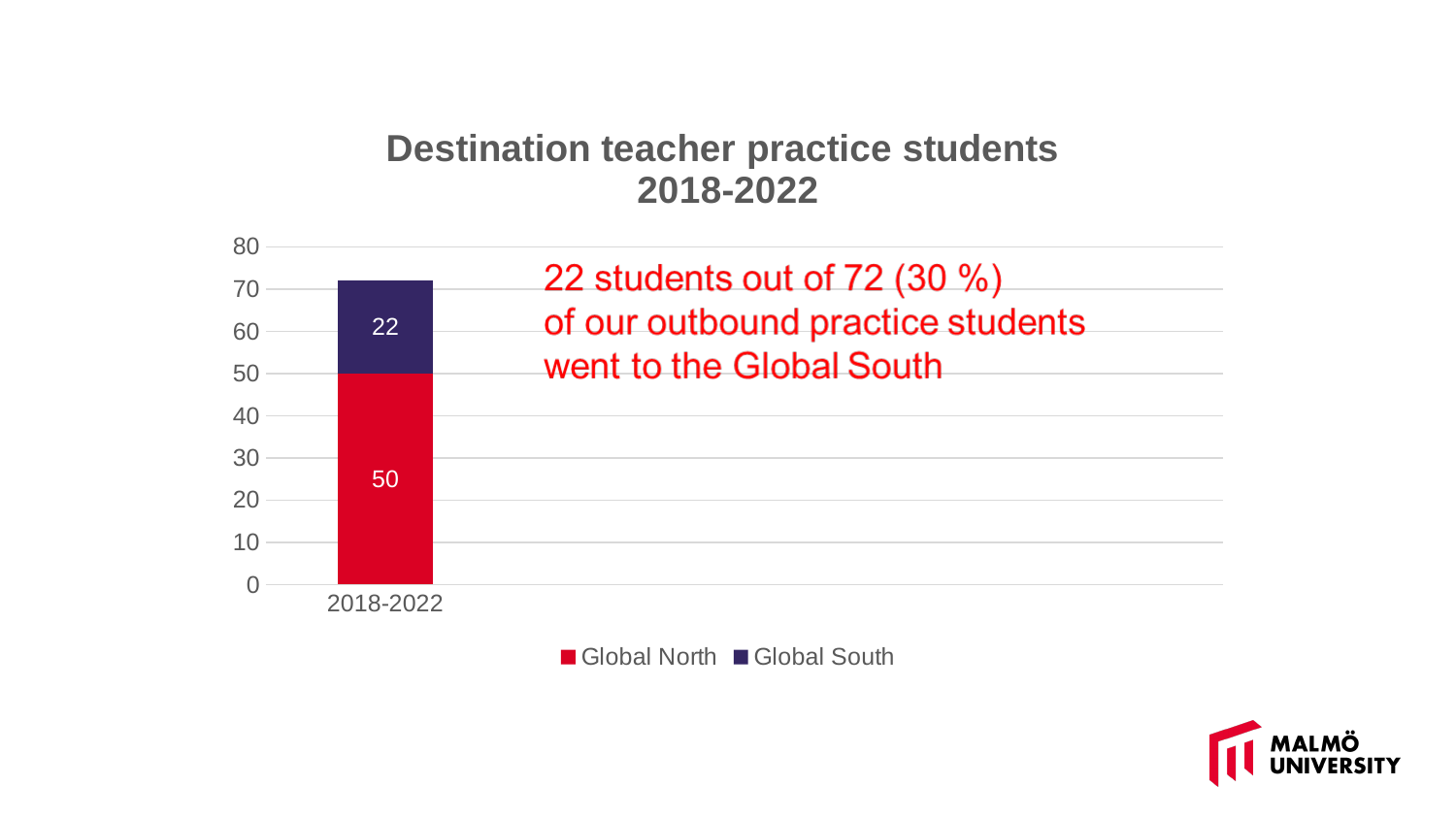

### Chart: Destination teacher practice students
2018-2022

| Category | Global North | Global South |
|---|---|---|
| 2018-2022 | 50.0 | 22.0 |